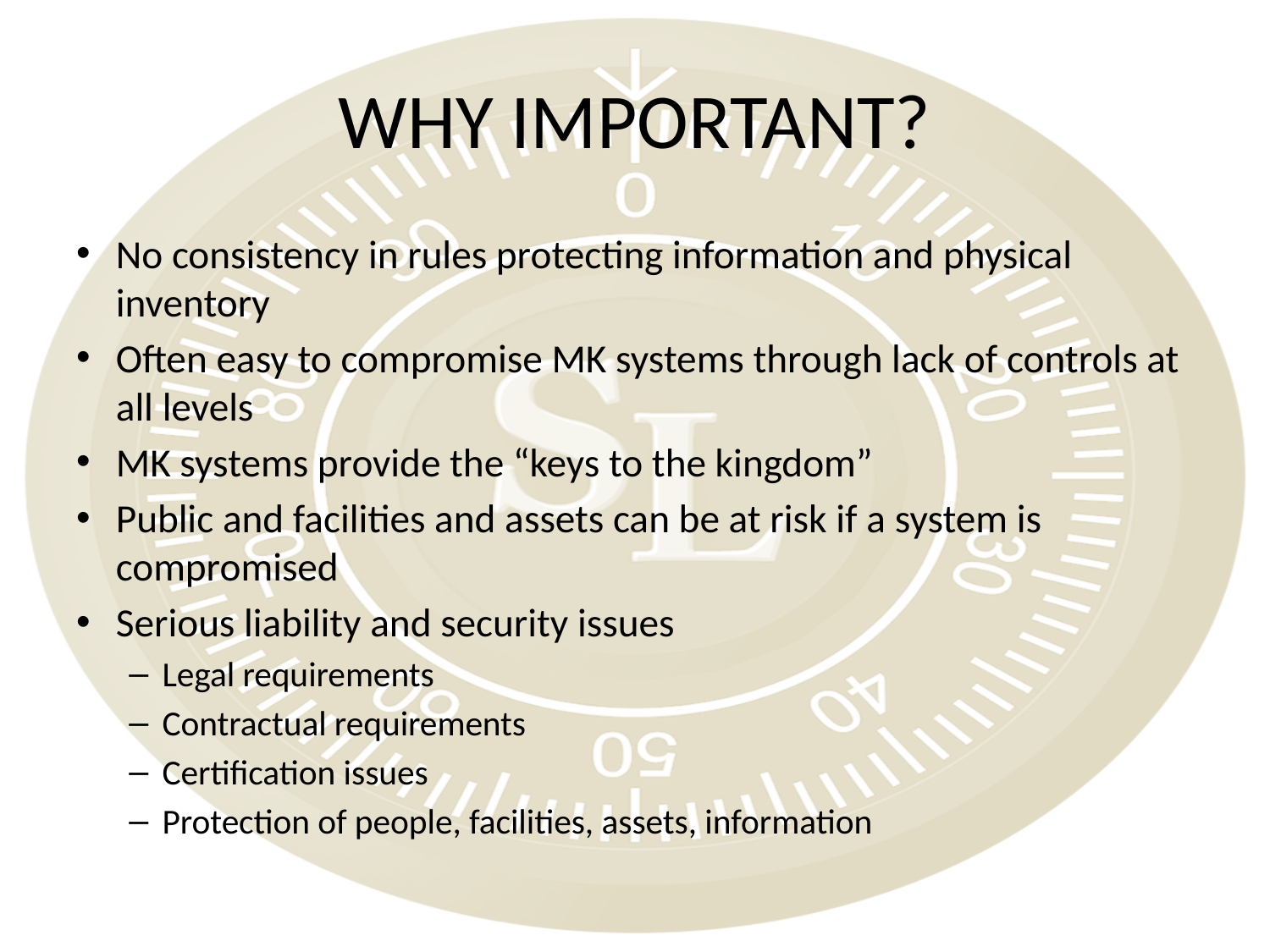

# WHY IMPORTANT?
No consistency in rules protecting information and physical inventory
Often easy to compromise MK systems through lack of controls at all levels
MK systems provide the “keys to the kingdom”
Public and facilities and assets can be at risk if a system is compromised
Serious liability and security issues
Legal requirements
Contractual requirements
Certification issues
Protection of people, facilities, assets, information